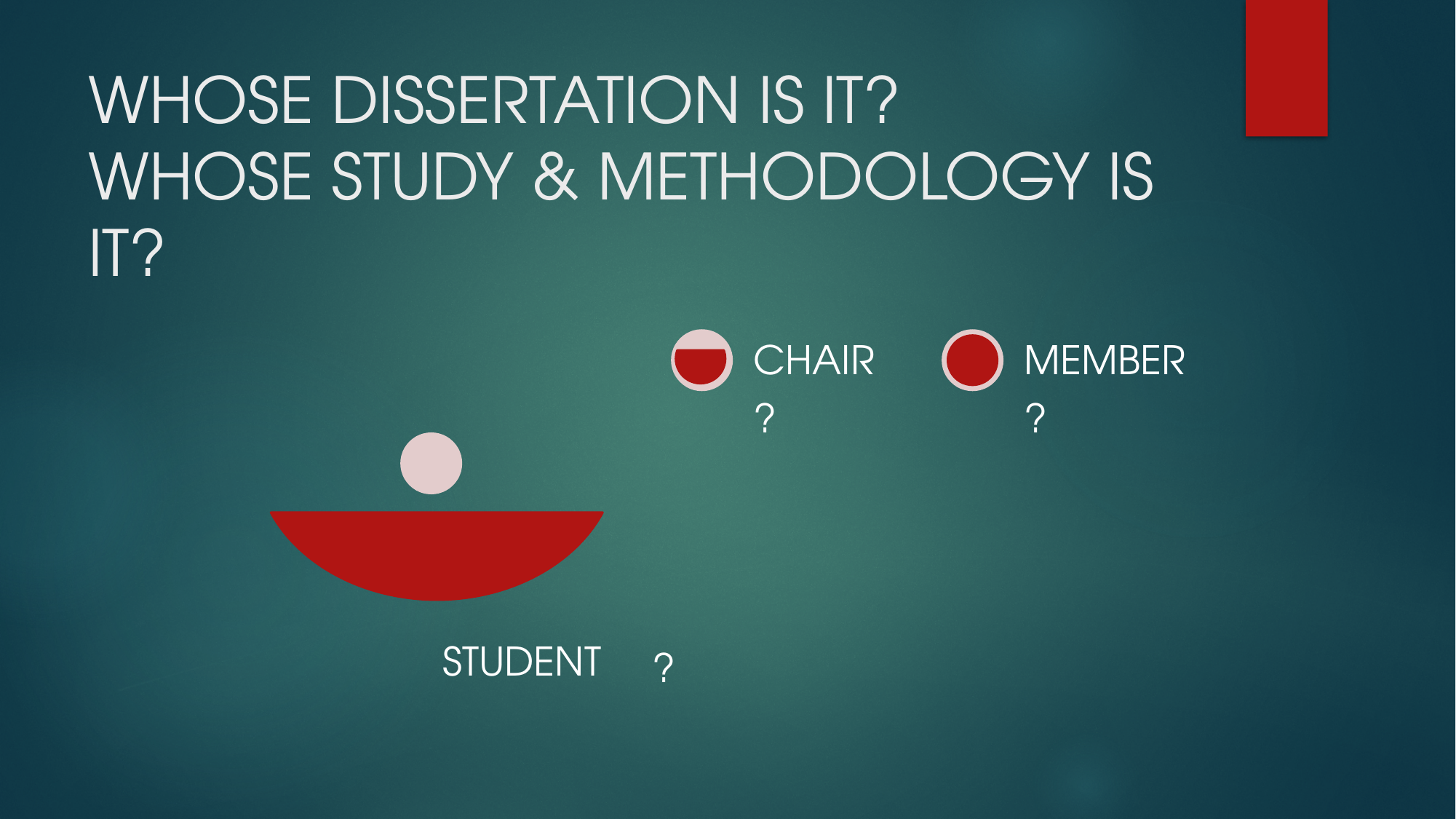

# WHOSE DISSERTATION IS IT? WHOSE STUDY & METHODOLOGY IS IT?
?
STUDENT
?
CHAIR
?
MEMBER